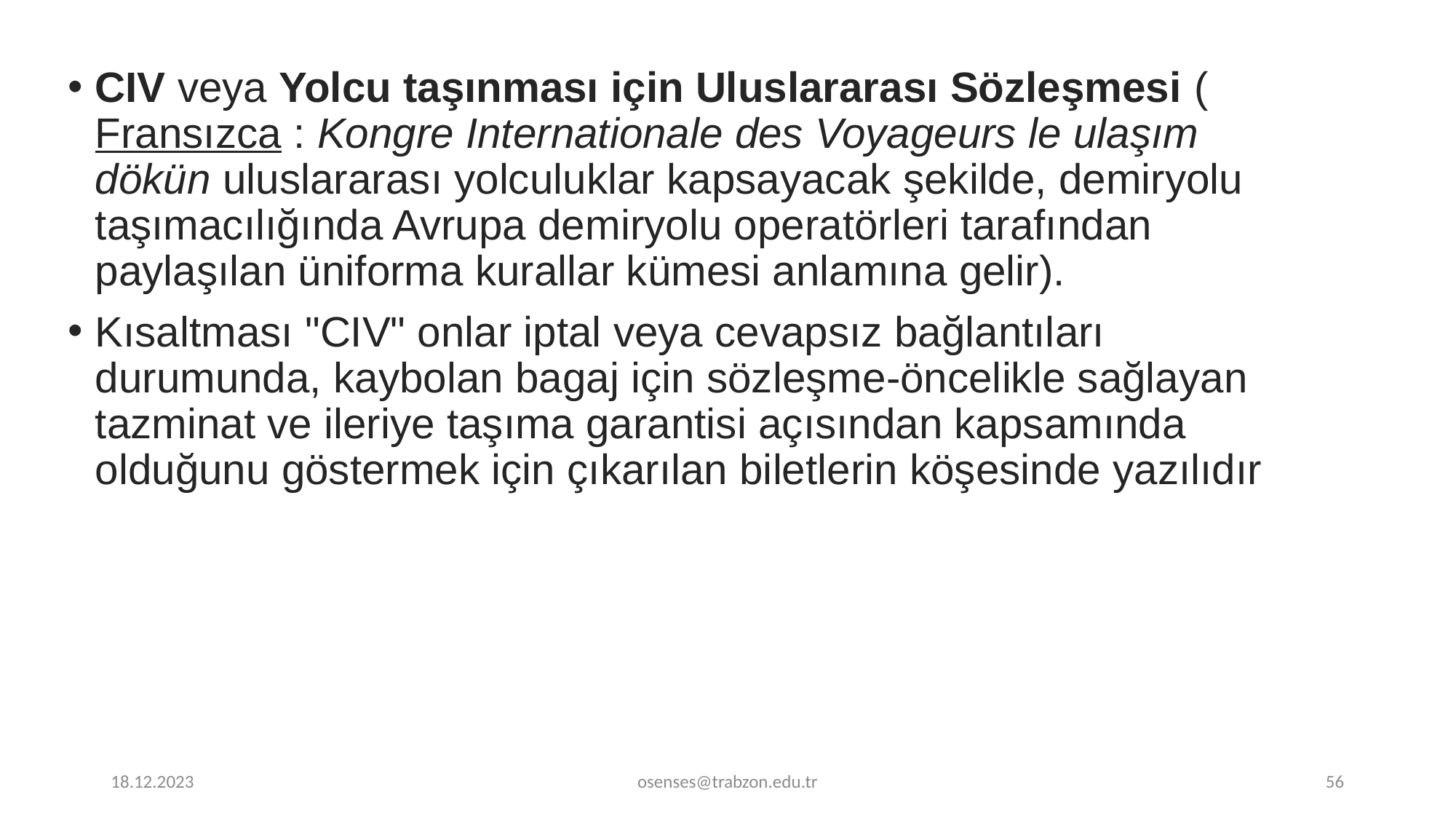

CIV veya Yolcu taşınması için Uluslararası Sözleşmesi ( Fransızca : Kongre Internationale des Voyageurs le ulaşım dökün uluslararası yolculuklar kapsayacak şekilde, demiryolu taşımacılığında Avrupa demiryolu operatörleri tarafından paylaşılan üniforma kurallar kümesi anlamına gelir).
Kısaltması "CIV" onlar iptal veya cevapsız bağlantıları durumunda, kaybolan bagaj için sözleşme-öncelikle sağlayan tazminat ve ileriye taşıma garantisi açısından kapsamında olduğunu göstermek için çıkarılan biletlerin köşesinde yazılıdır

18.12.2023
osenses@trabzon.edu.tr
56